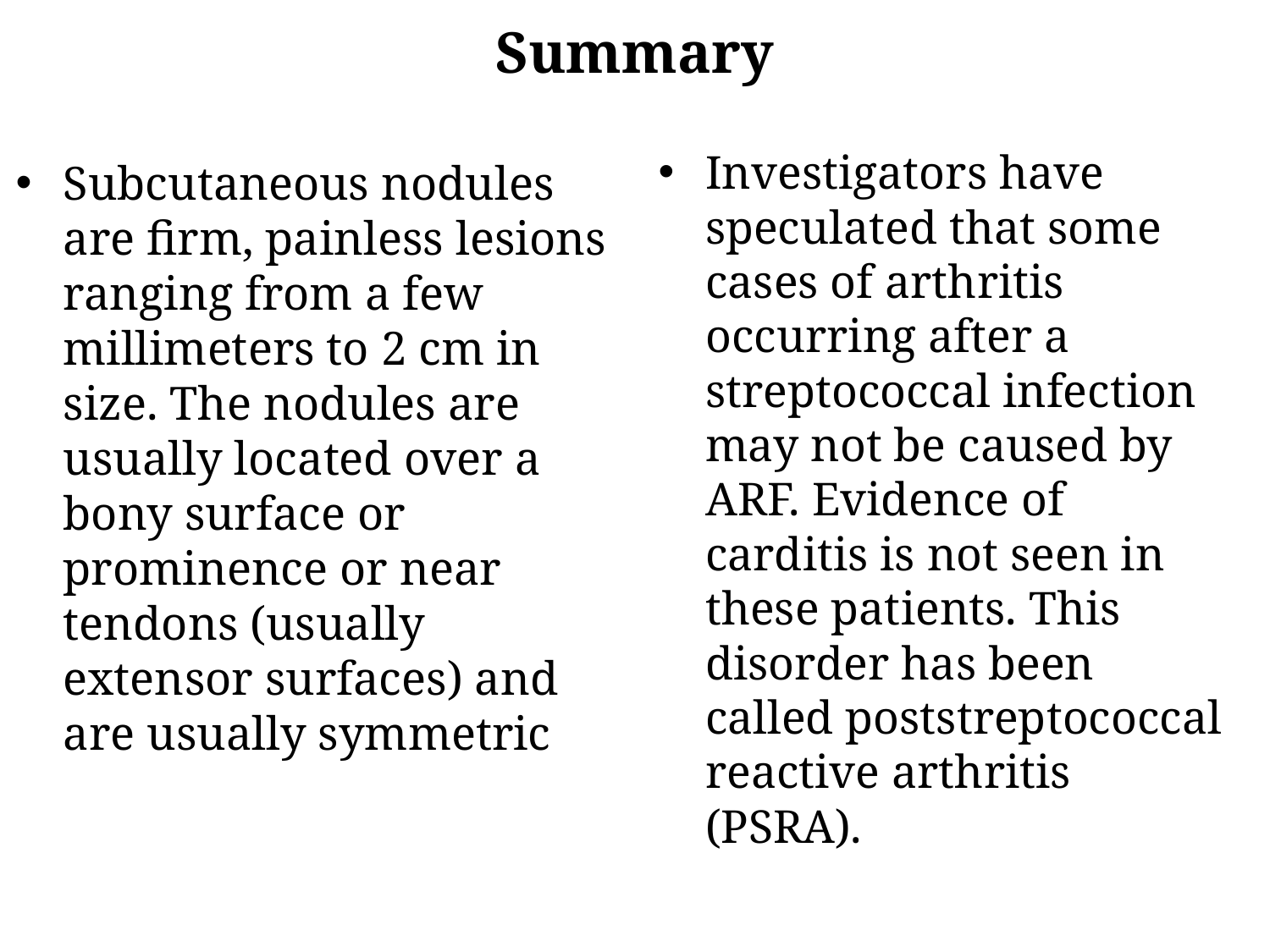

Summary
Investigators have speculated that some cases of arthritis occurring after a streptococcal infection may not be caused by ARF. Evidence of carditis is not seen in these patients. This disorder has been called poststreptococcal reactive arthritis (PSRA).

Subcutaneous nodules are firm, painless lesions ranging from a few millimeters to 2 cm in size. The nodules are usually located over a bony surface or prominence or near tendons (usually extensor surfaces) and are usually symmetric